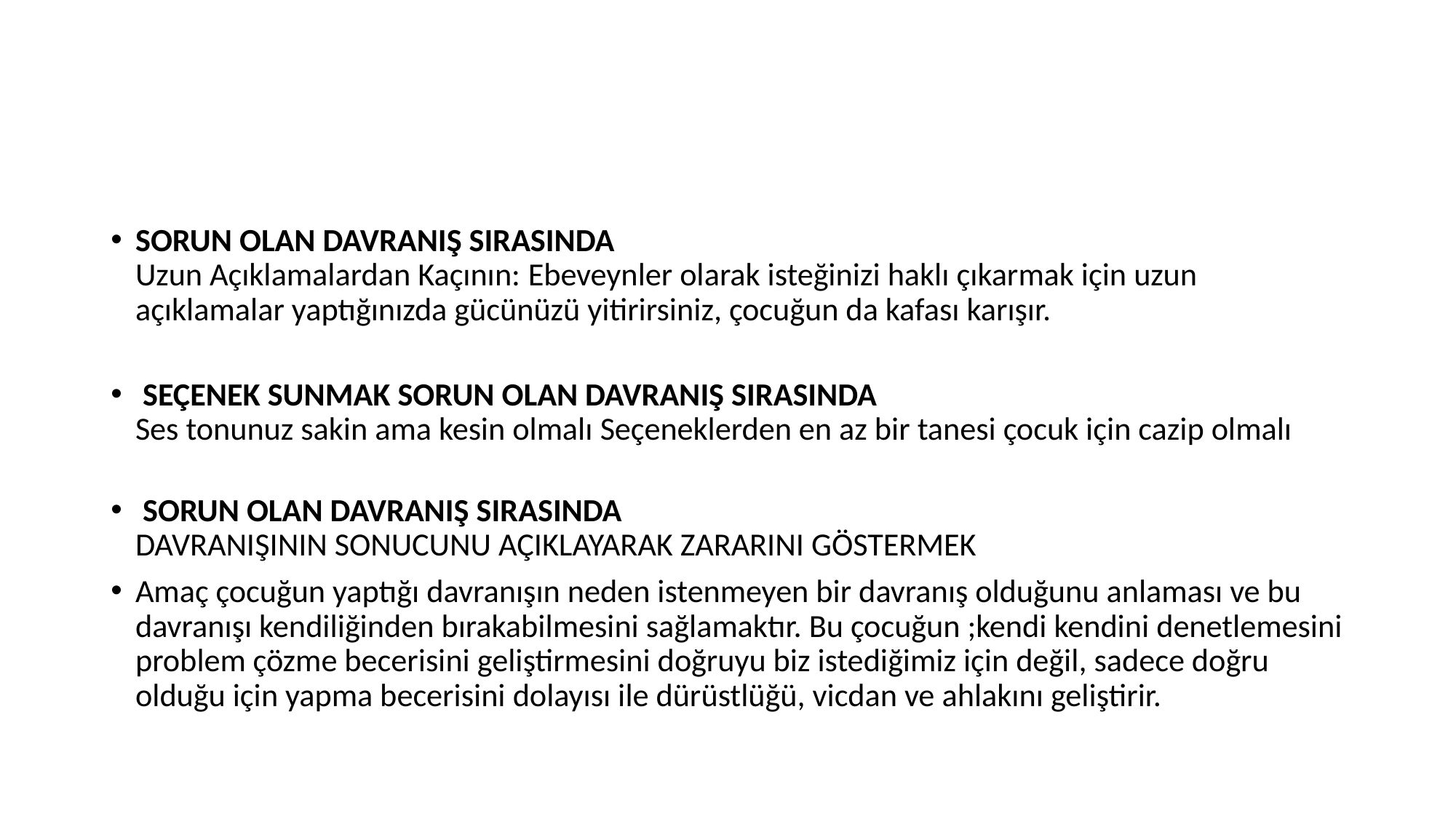

#
SORUN OLAN DAVRANIŞ SIRASINDA
Uzun Açıklamalardan Kaçının: Ebeveynler olarak isteğinizi haklı çıkarmak için uzun açıklamalar yaptığınızda gücünüzü yitirirsiniz, çocuğun da kafası karışır.
 SEÇENEK SUNMAK SORUN OLAN DAVRANIŞ SIRASINDA
Ses tonunuz sakin ama kesin olmalı Seçeneklerden en az bir tanesi çocuk için cazip olmalı
 SORUN OLAN DAVRANIŞ SIRASINDA
DAVRANIŞININ SONUCUNU AÇIKLAYARAK ZARARINI GÖSTERMEK
Amaç çocuğun yaptığı davranışın neden istenmeyen bir davranış olduğunu anlaması ve bu davranışı kendiliğinden bırakabilmesini sağlamaktır. Bu çocuğun ;kendi kendini denetlemesini problem çözme becerisini geliştirmesini doğruyu biz istediğimiz için değil, sadece doğru olduğu için yapma becerisini dolayısı ile dürüstlüğü, vicdan ve ahlakını geliştirir.